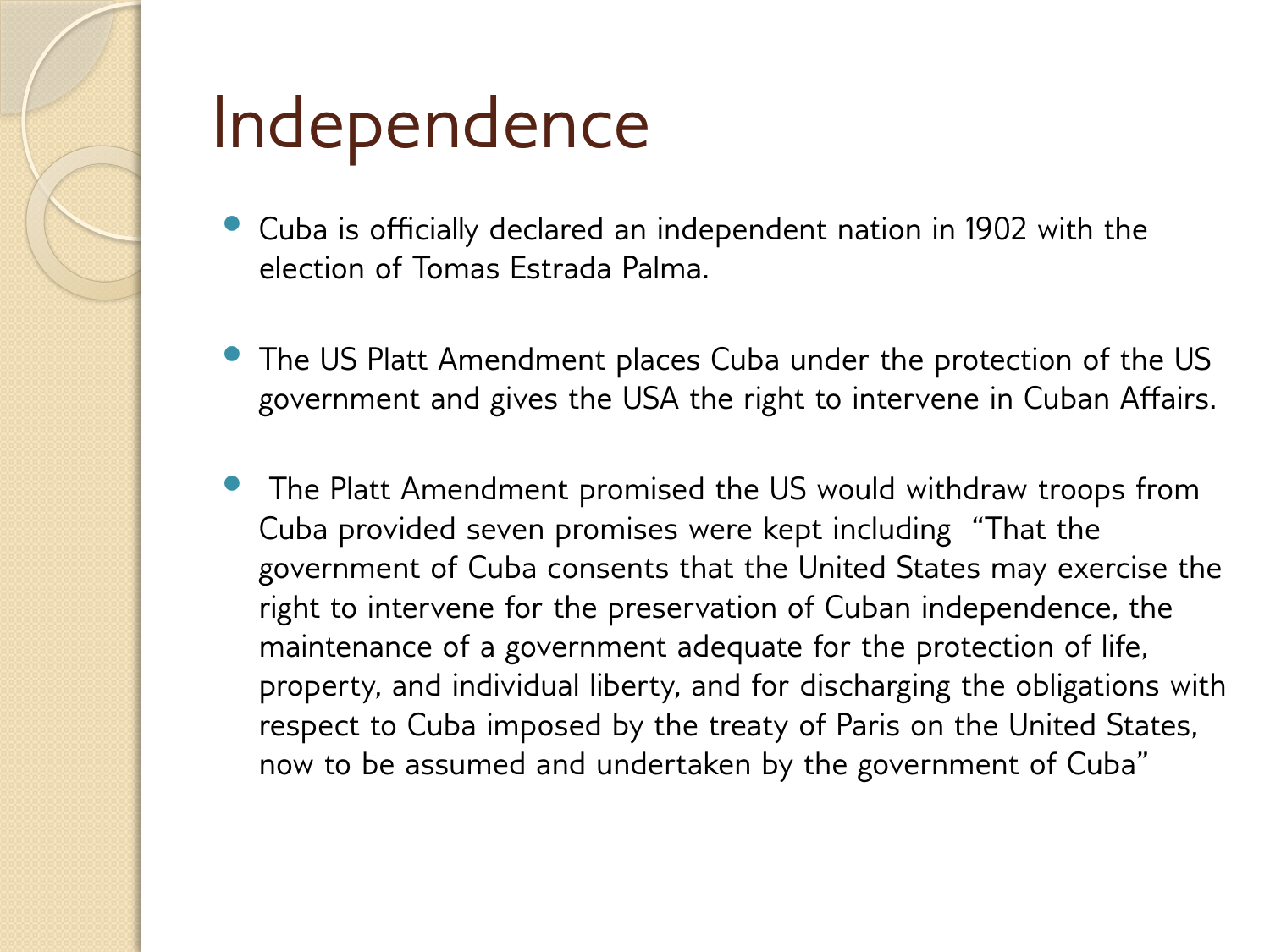

# Independence
Cuba is officially declared an independent nation in 1902 with the election of Tomas Estrada Palma.

The US Platt Amendment places Cuba under the protection of the US government and gives the USA the right to intervene in Cuban Affairs.

 The Platt Amendment promised the US would withdraw troops from Cuba provided seven promises were kept including  “That the government of Cuba consents that the United States may exercise the right to intervene for the preservation of Cuban independence, the maintenance of a government adequate for the protection of life, property, and individual liberty, and for discharging the obligations with respect to Cuba imposed by the treaty of Paris on the United States, now to be assumed and undertaken by the government of Cuba”